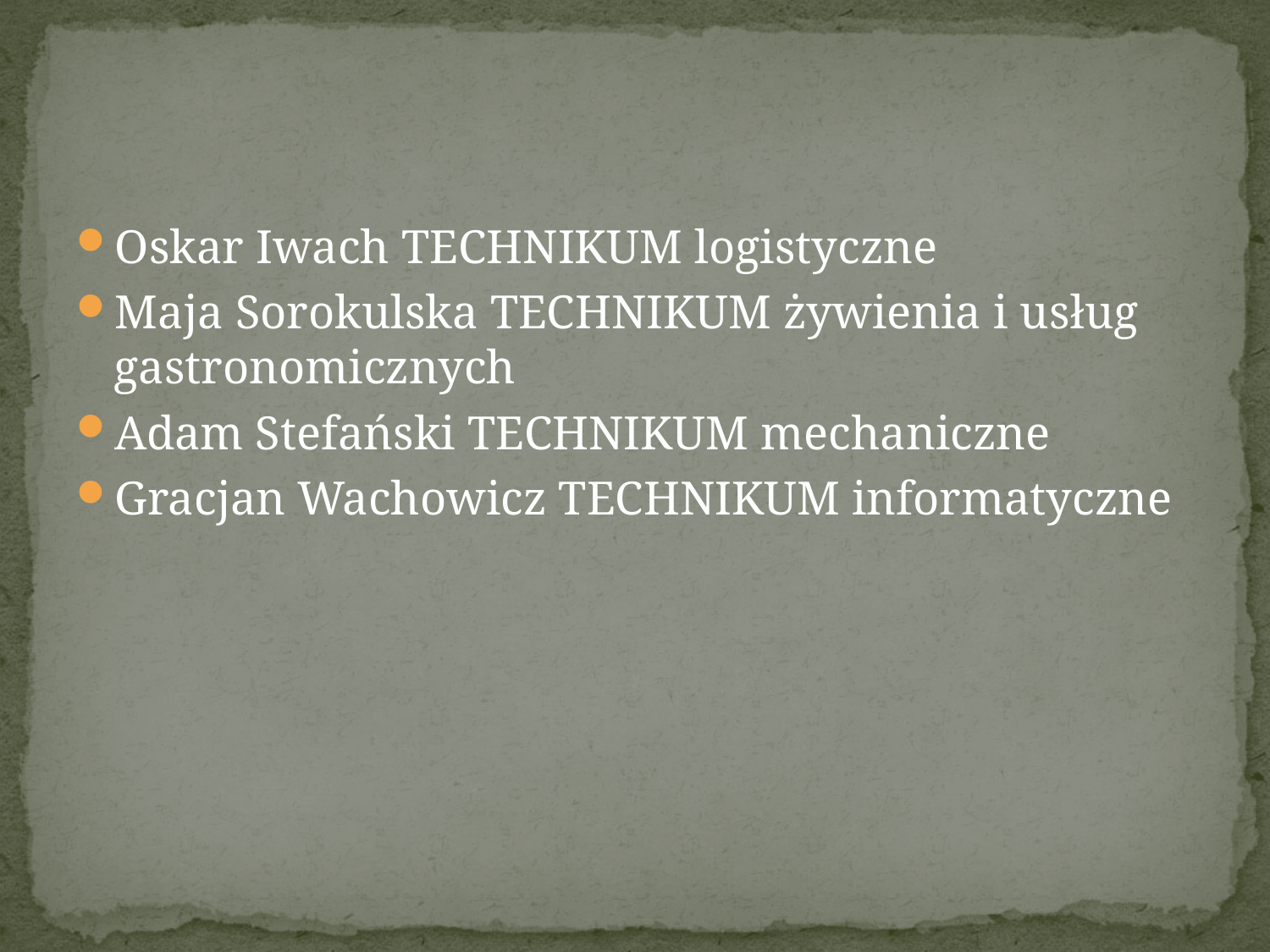

Oskar Iwach TECHNIKUM logistyczne
Maja Sorokulska TECHNIKUM żywienia i usług gastronomicznych
Adam Stefański TECHNIKUM mechaniczne
Gracjan Wachowicz TECHNIKUM informatyczne